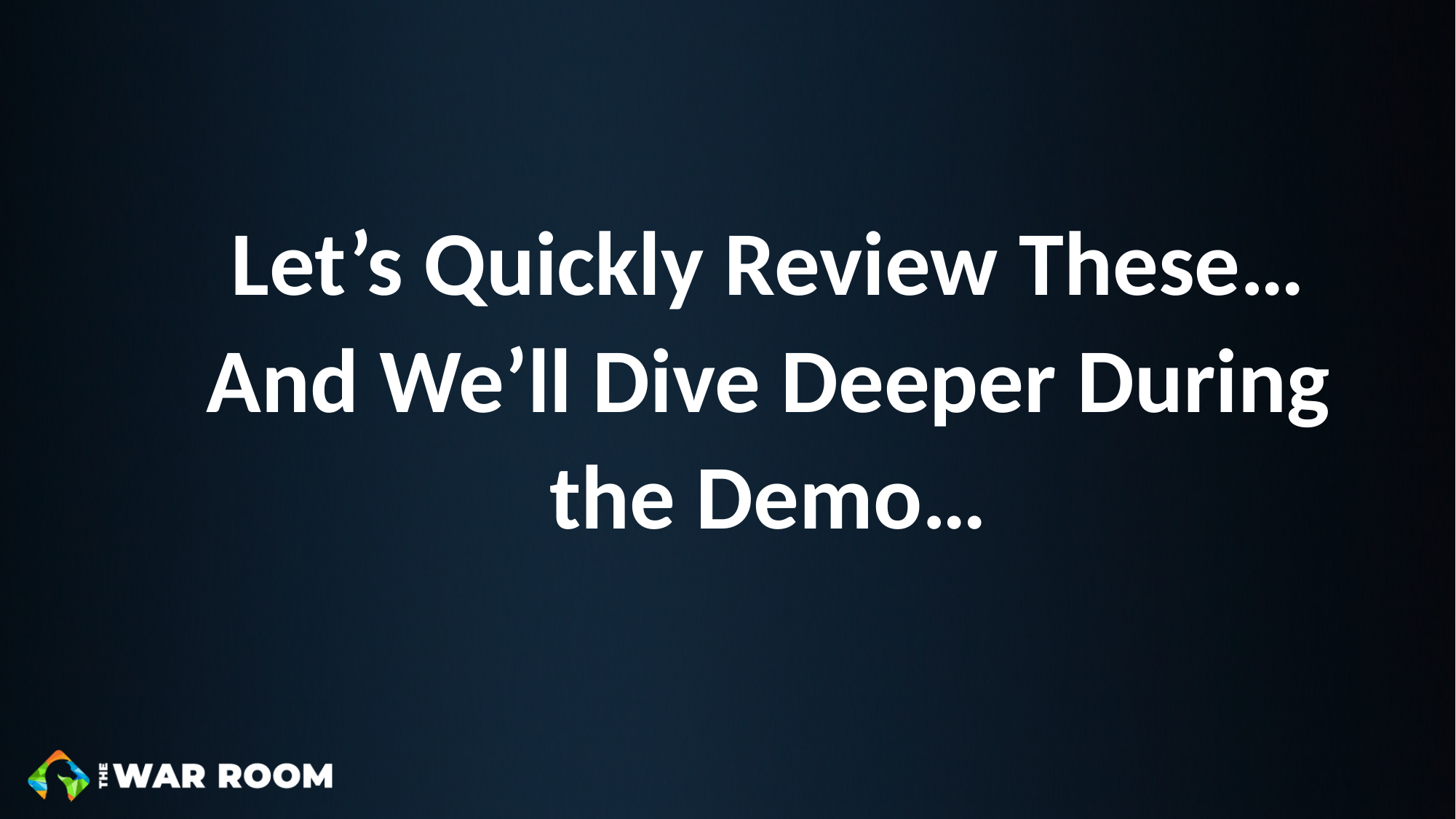

# Let’s Quickly Review These… And We’ll Dive Deeper During the Demo…